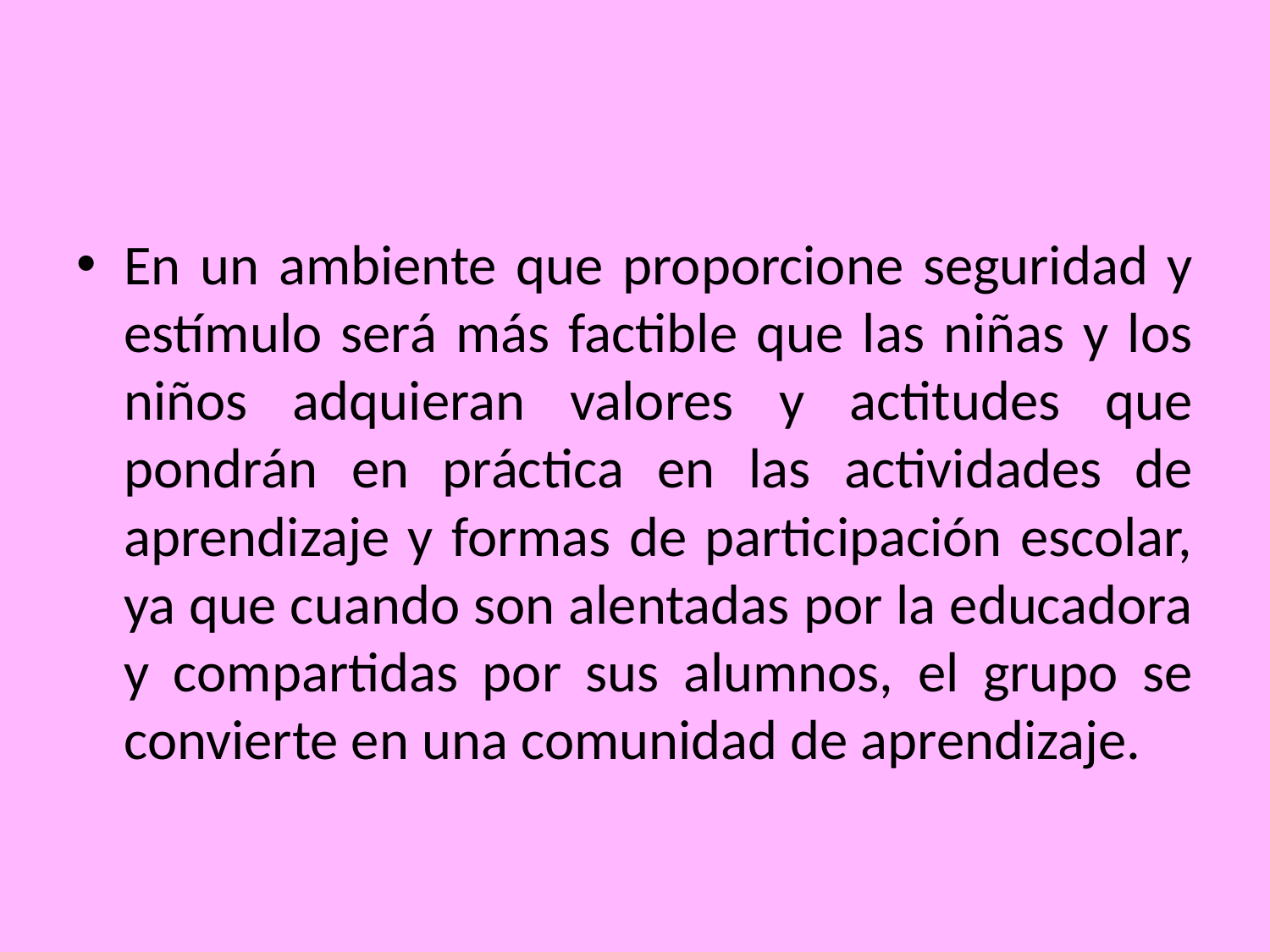

#
En un ambiente que proporcione seguridad y estímulo será más factible que las niñas y los niños adquieran valores y actitudes que pondrán en práctica en las actividades de aprendizaje y formas de participación escolar, ya que cuando son alentadas por la educadora y compartidas por sus alumnos, el grupo se convierte en una comunidad de aprendizaje.